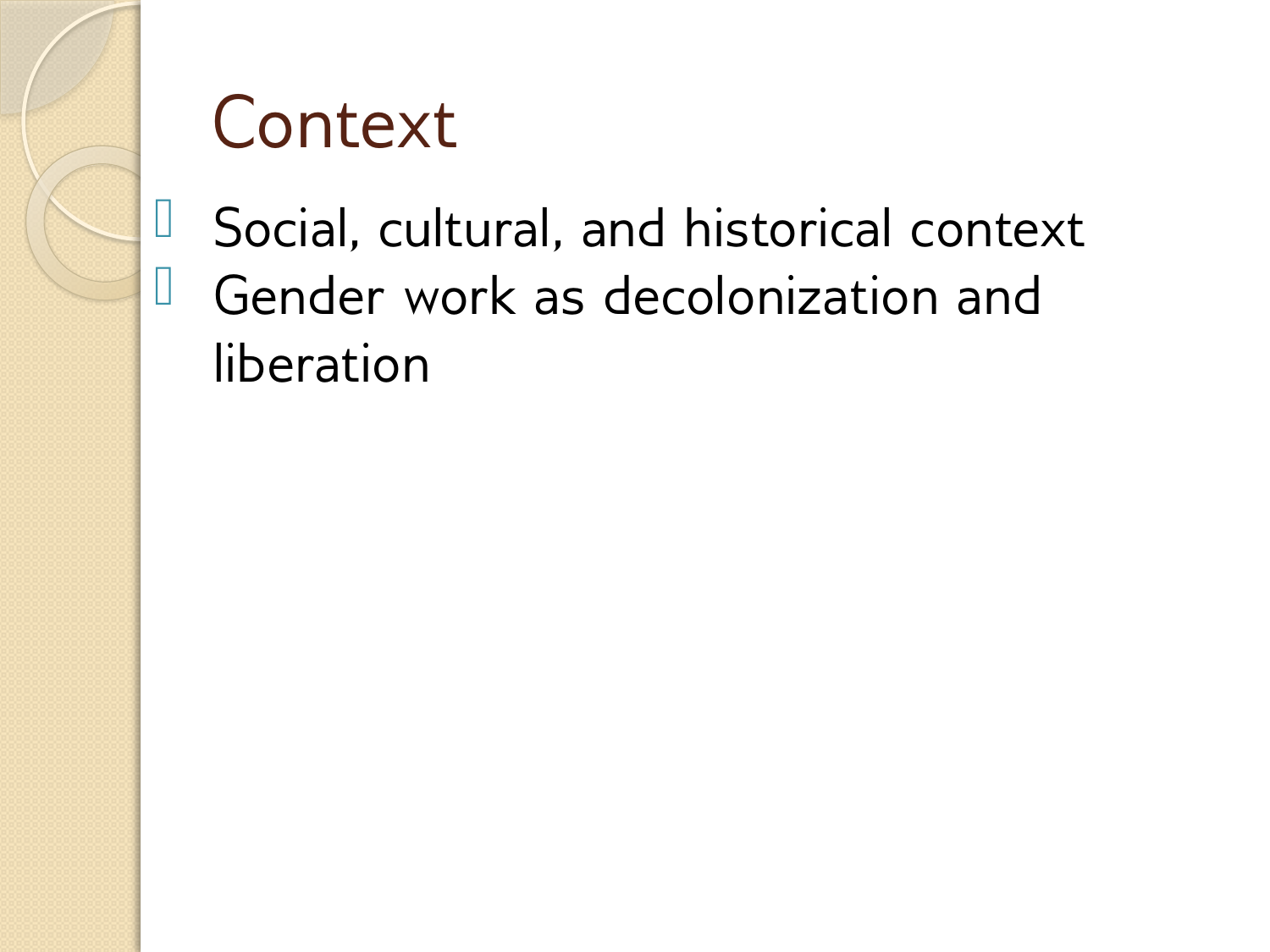

# Context
Social, cultural, and historical context
Gender work as decolonization and liberation